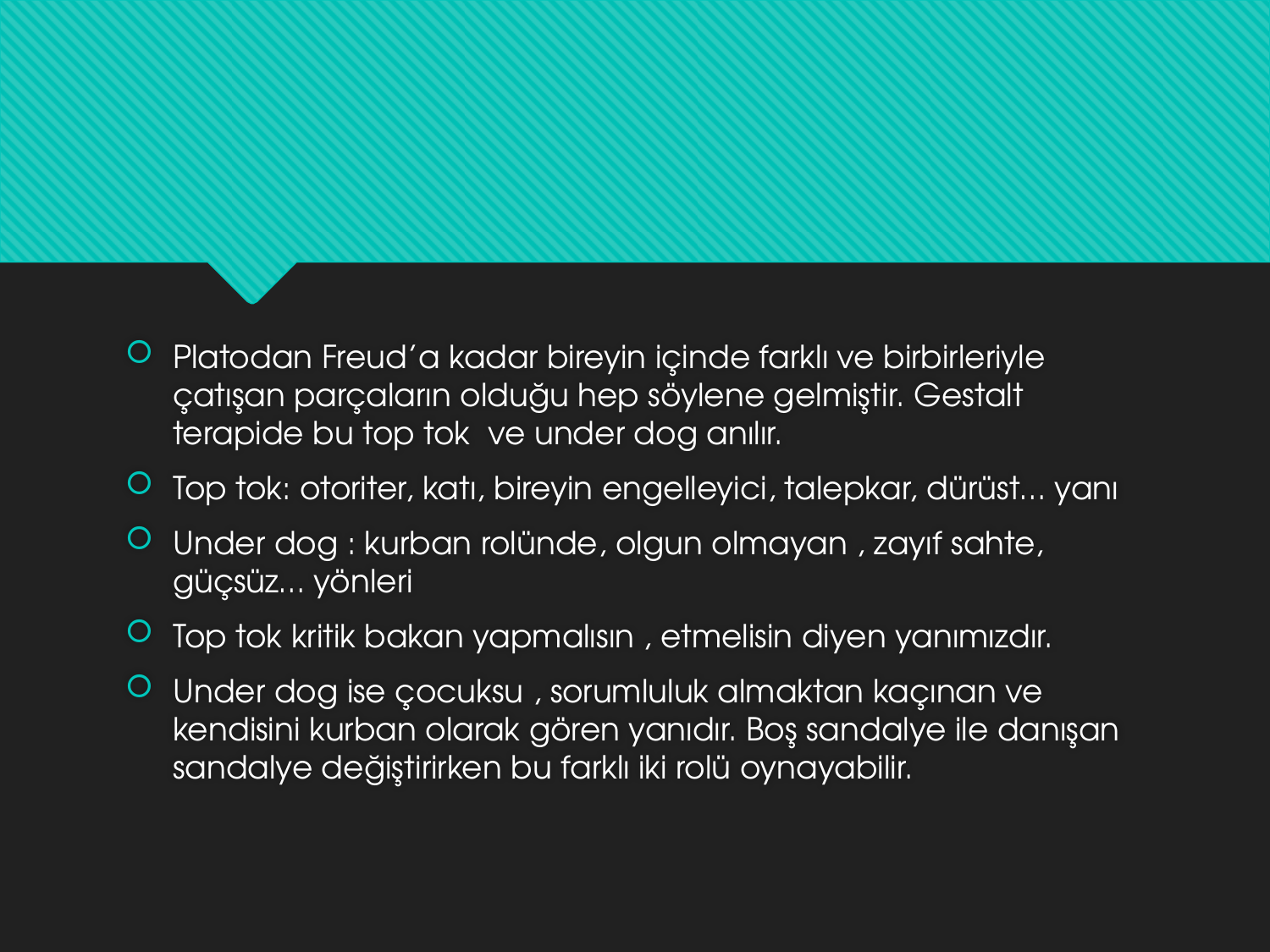

#
Platodan Freud’a kadar bireyin içinde farklı ve birbirleriyle çatışan parçaların olduğu hep söylene gelmiştir. Gestalt terapide bu top tok  ve under dog anılır.
Top tok: otoriter, katı, bireyin engelleyici, talepkar, dürüst… yanı
Under dog : kurban rolünde, olgun olmayan , zayıf sahte, güçsüz… yönleri
Top tok kritik bakan yapmalısın , etmelisin diyen yanımızdır.
Under dog ise çocuksu , sorumluluk almaktan kaçınan ve kendisini kurban olarak gören yanıdır. Boş sandalye ile danışan sandalye değiştirirken bu farklı iki rolü oynayabilir.